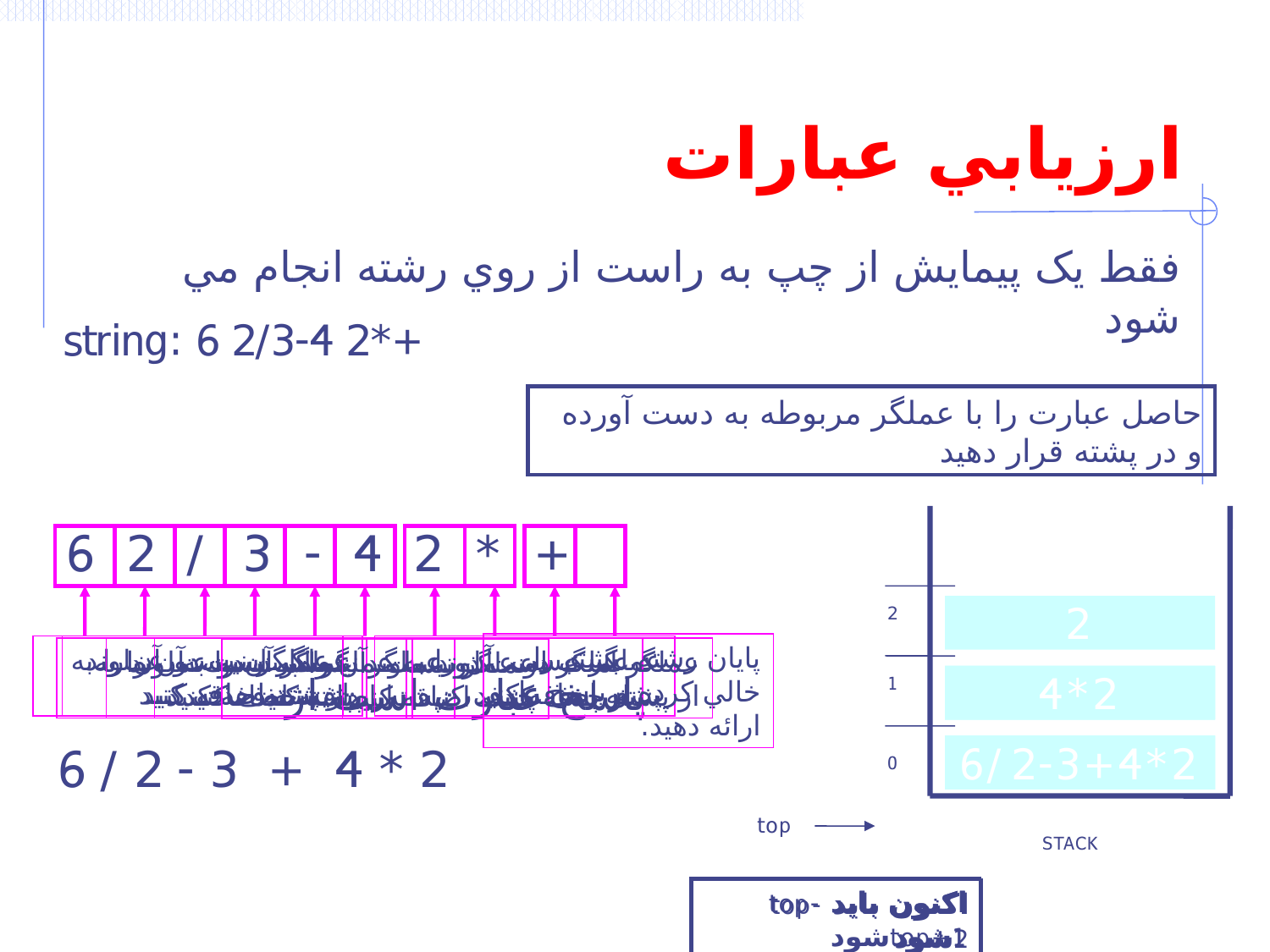

# ارزيابي عبارات
فقط يک پيمايش از چپ به راست از روي رشته انجام مي شود
string: 6 2/3-4 2*+
حاصل عبارت را با عملگر مربوطه به دست آورده و در پشته قرار دهيد

6  2  /  3  -  4  2  *  +

2
2
پايان رشته. پشته را خالي کرده و پاسخ را ارائه دهيد.
عملگر نيست  آن را به پشته اضافه کنيد
عملگر است دو عملوند از پشته حذف کنيد
عملگر نيست  آن را به پشته اضافه کنيد
عملگر نيست  آن را به پشته اضافه کنيد
عملگر است دو عملوند از پشته حذف کنيد
عملگر نيست  آن را به پشته اضافه کنيد
عملگر است دو عملوند از پشته حذف کنيد
عملگر است دو عملوند از پشته حذف کنيد
عملگر نيست  آن را به پشته اضافه کنيد

پاسخ عبارت است از
1
2
3
4
4*2

6 / 2 - 3  +  4 * 2
6
6/2
6/2-3
6/2-3+4*2
0

top

STACK
اکنون بايد top+1شود
اکنون بايد top-1شود
اکنون بايد top-2شود